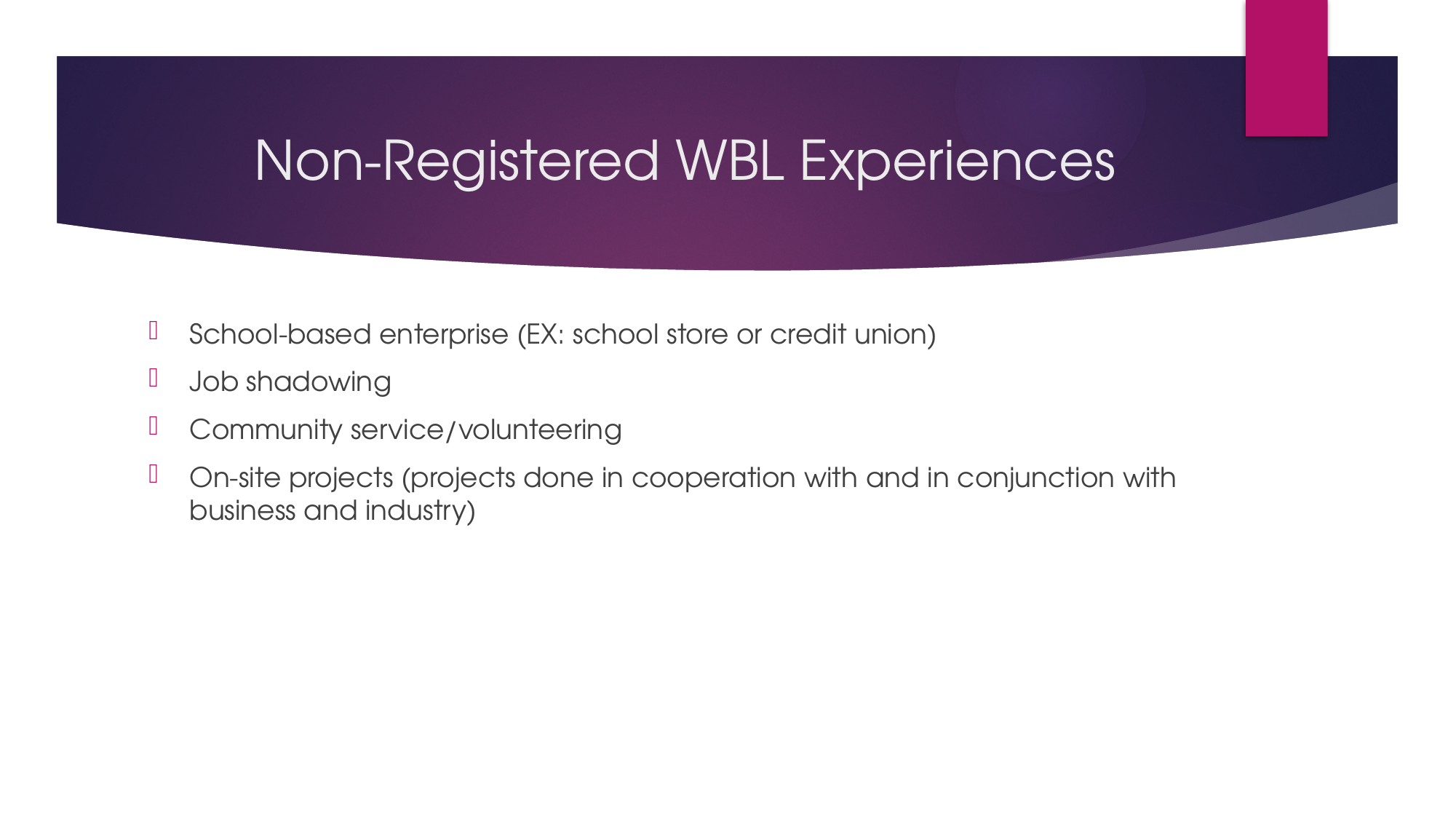

# Non-Registered WBL Experiences
School-based enterprise (EX: school store or credit union)
Job shadowing
Community service/volunteering
On-site projects (projects done in cooperation with and in conjunction with business and industry)